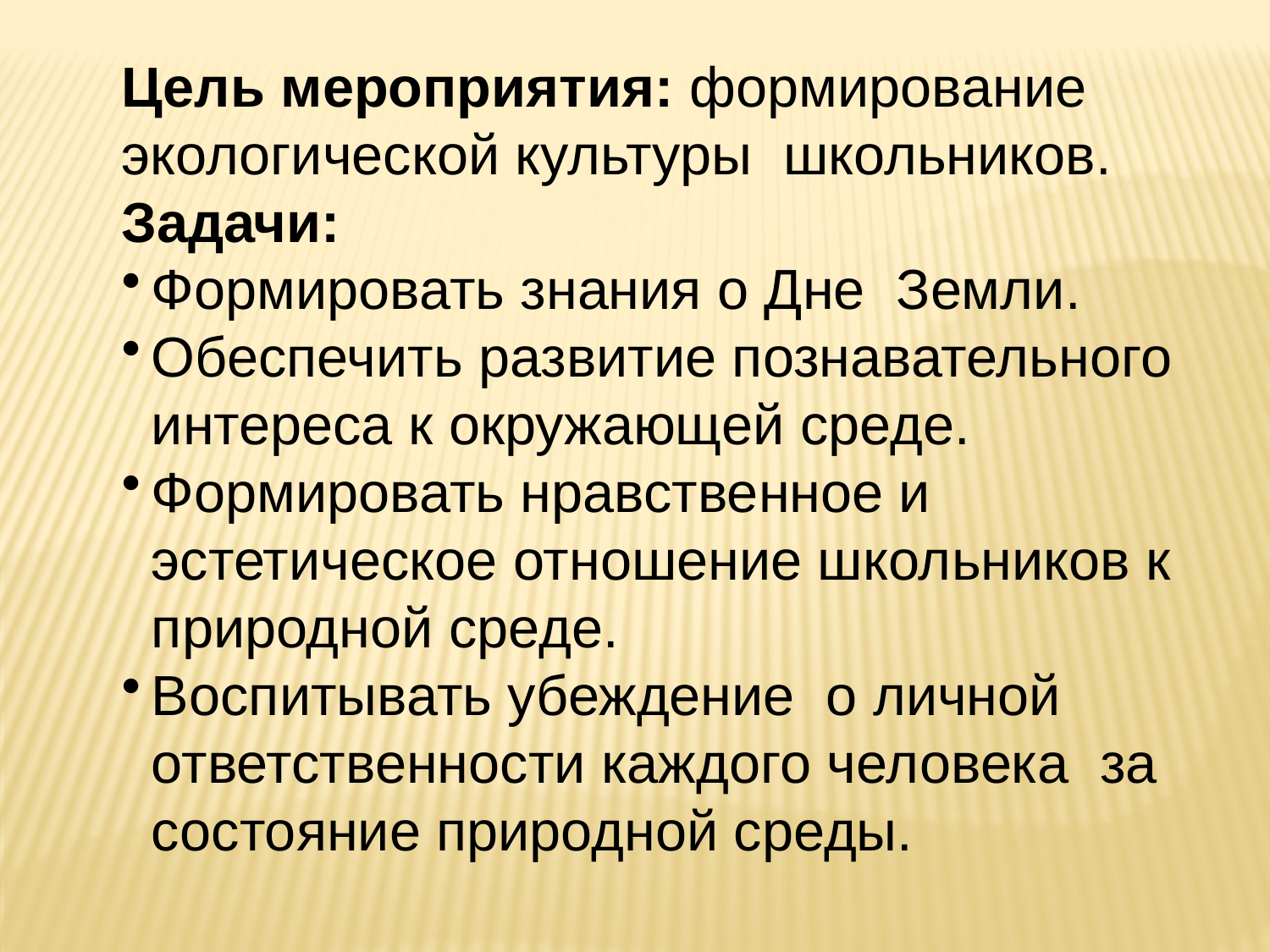

Цель мероприятия: формирование экологической культуры  школьников.
Задачи:
Формировать знания о Дне  Земли.
Обеспечить развитие познавательного интереса к окружающей среде.
Формировать нравственное и эстетическое отношение школьников к природной среде.
Воспитывать убеждение  о личной ответственности каждого человека  за состояние природной среды.